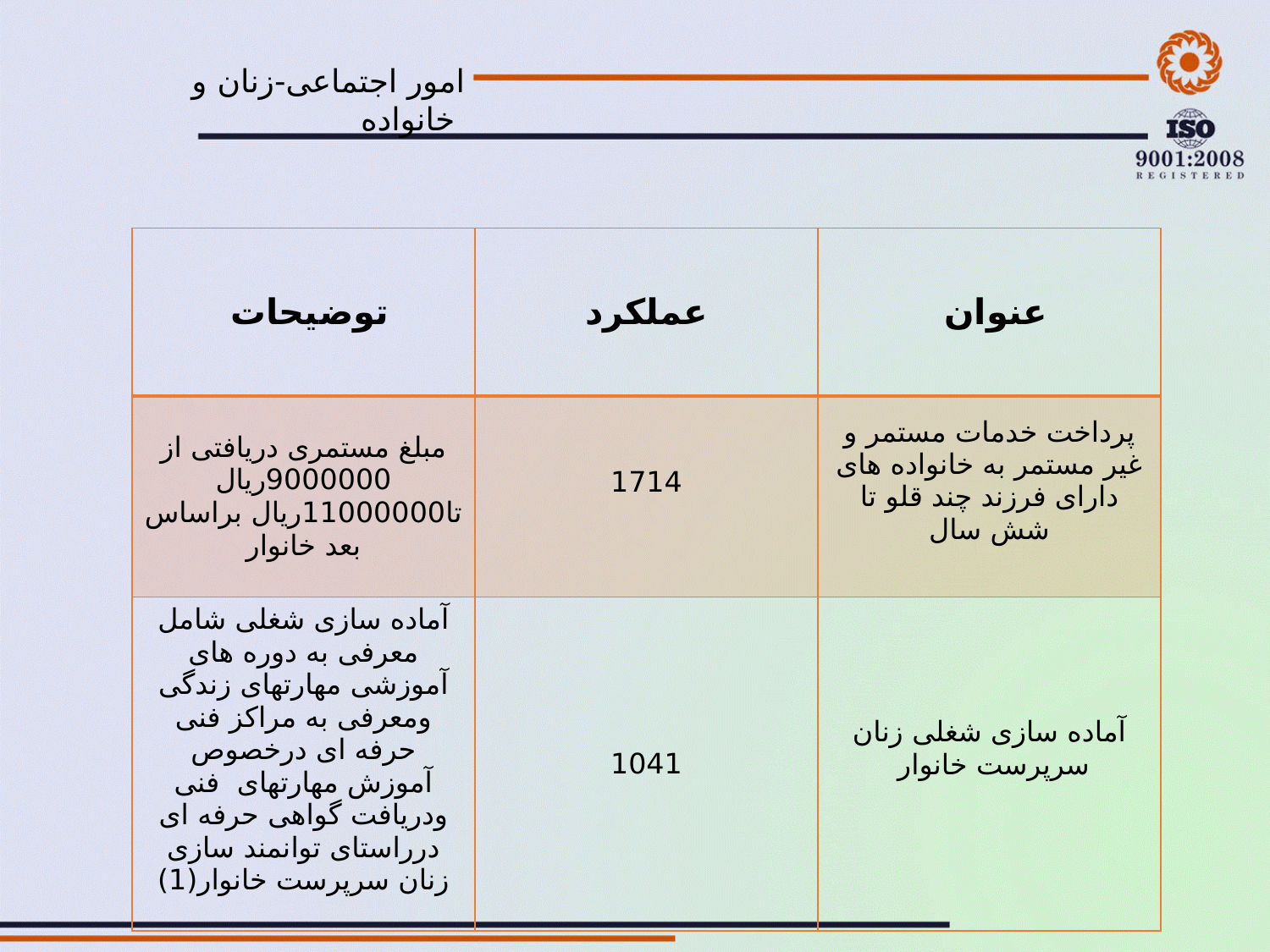

امور اجتماعی-زنان و خانواده
| توضیحات | عملکرد | عنوان |
| --- | --- | --- |
| مبلغ مستمری دریافتی از 9000000ریال تا11000000ریال براساس بعد خانوار | 1714 | پرداخت خدمات مستمر و غیر مستمر به خانواده های دارای فرزند چند قلو تا شش سال |
| آماده سازی شغلی شامل معرفی به دوره های آموزشی مهارتهای زندگی ومعرفی به مراکز فنی حرفه ای درخصوص آموزش مهارتهای فنی ودریافت گواهی حرفه ای درراستای توانمند سازی زنان سرپرست خانوار(1) | 1041 | آماده سازی شغلی زنان سرپرست خانوار |